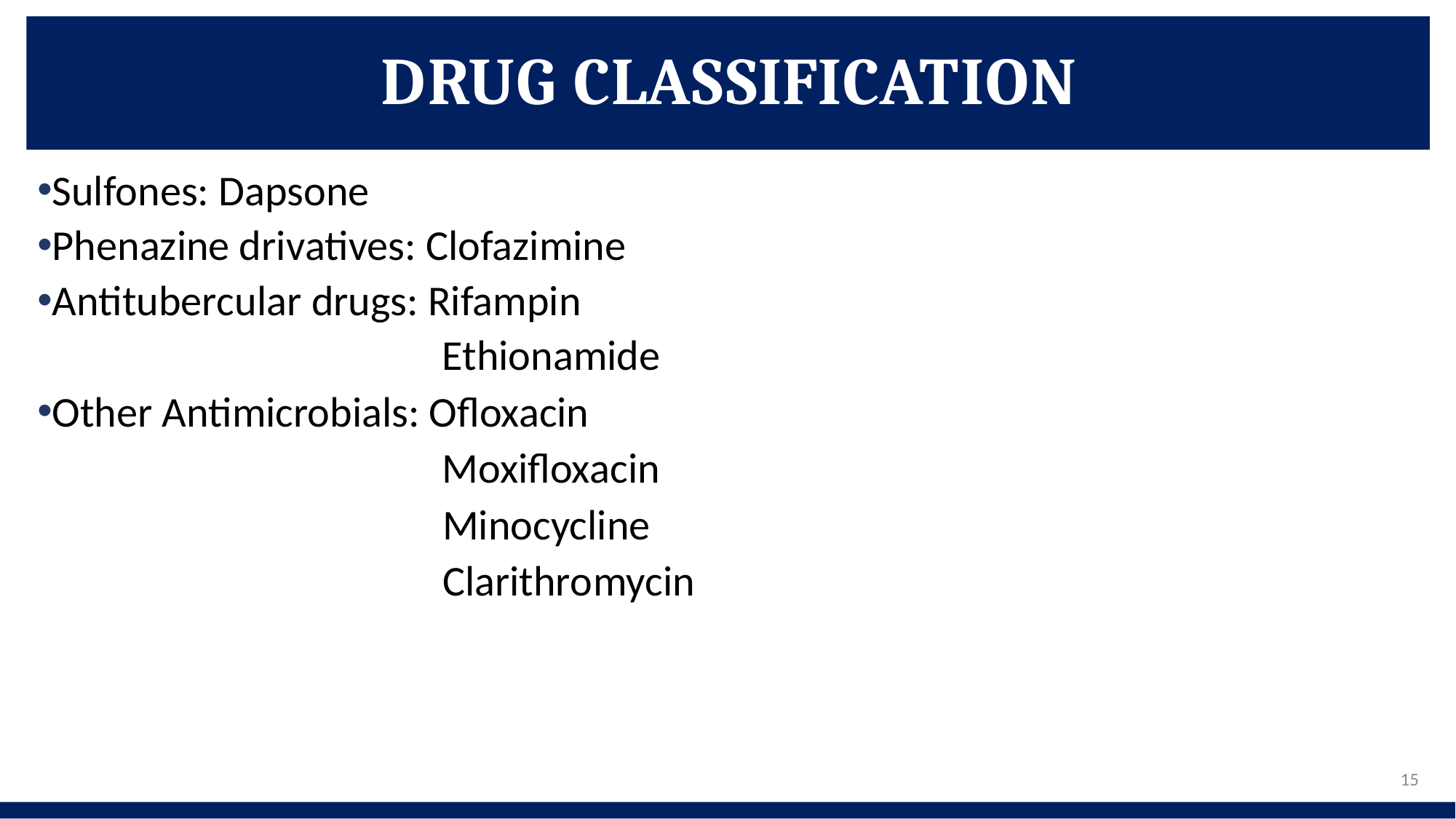

# DRUG CLASSIFICATION
Sulfones: Dapsone
Phenazine drivatives: Clofazimine
Antitubercular drugs: Rifampin
                                          Ethionamide
Other Antimicrobials: Ofloxacin
                                          Moxifloxacin
                                          Minocycline
                                          Clarithromycin

15